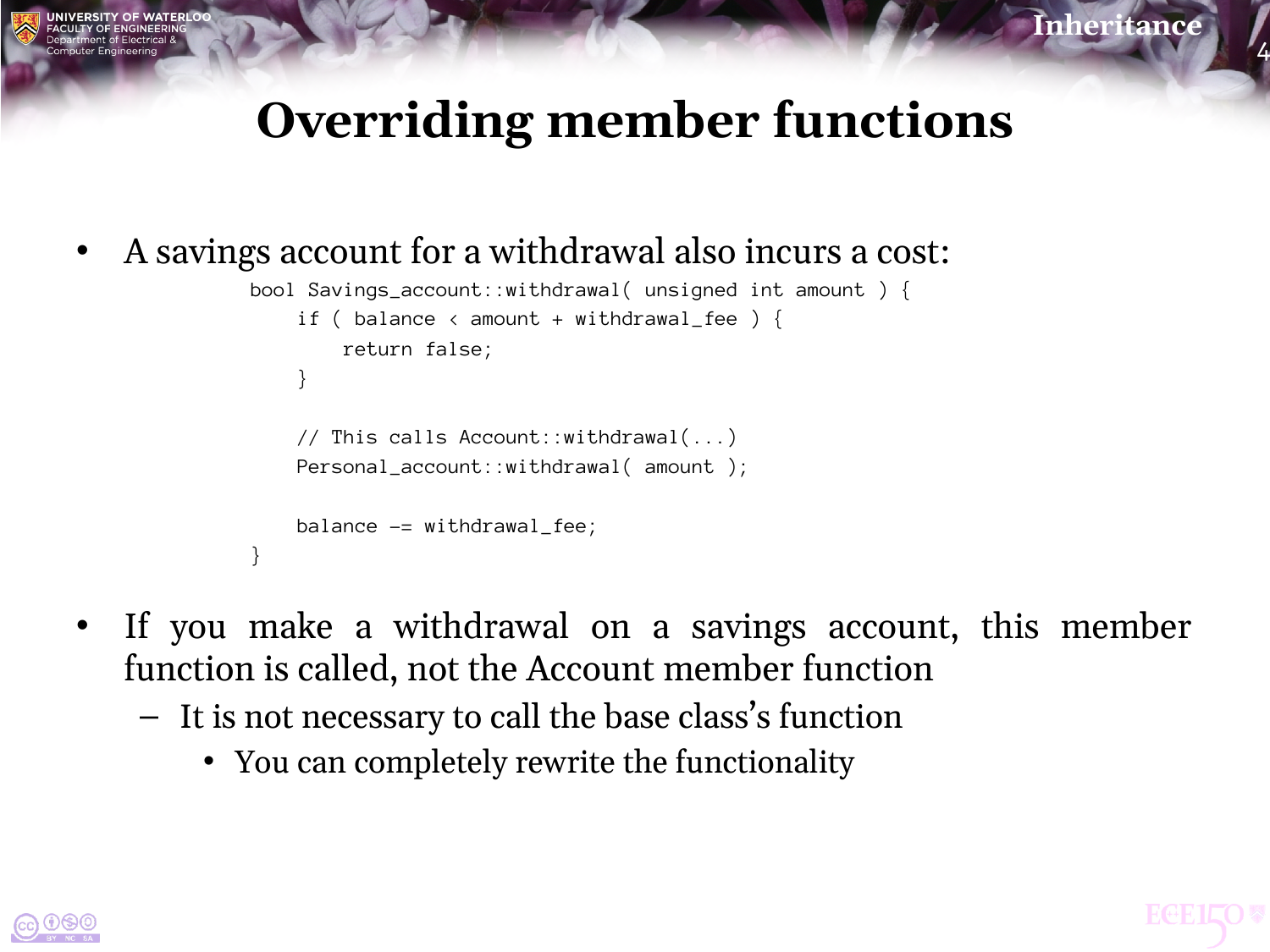

# Overriding member functions
A savings account for a withdrawal also incurs a cost:
bool Savings_account::withdrawal( unsigned int amount ) {
    if ( balance < amount + withdrawal_fee ) {
        return false;
    }

    // This calls Account::withdrawal(...)
    Personal_account::withdrawal( amount );

    balance -= withdrawal_fee;
}

If you make a withdrawal on a savings account, this member function is called, not the Account member function
It is not necessary to call the base class’s function
You can completely rewrite the functionality